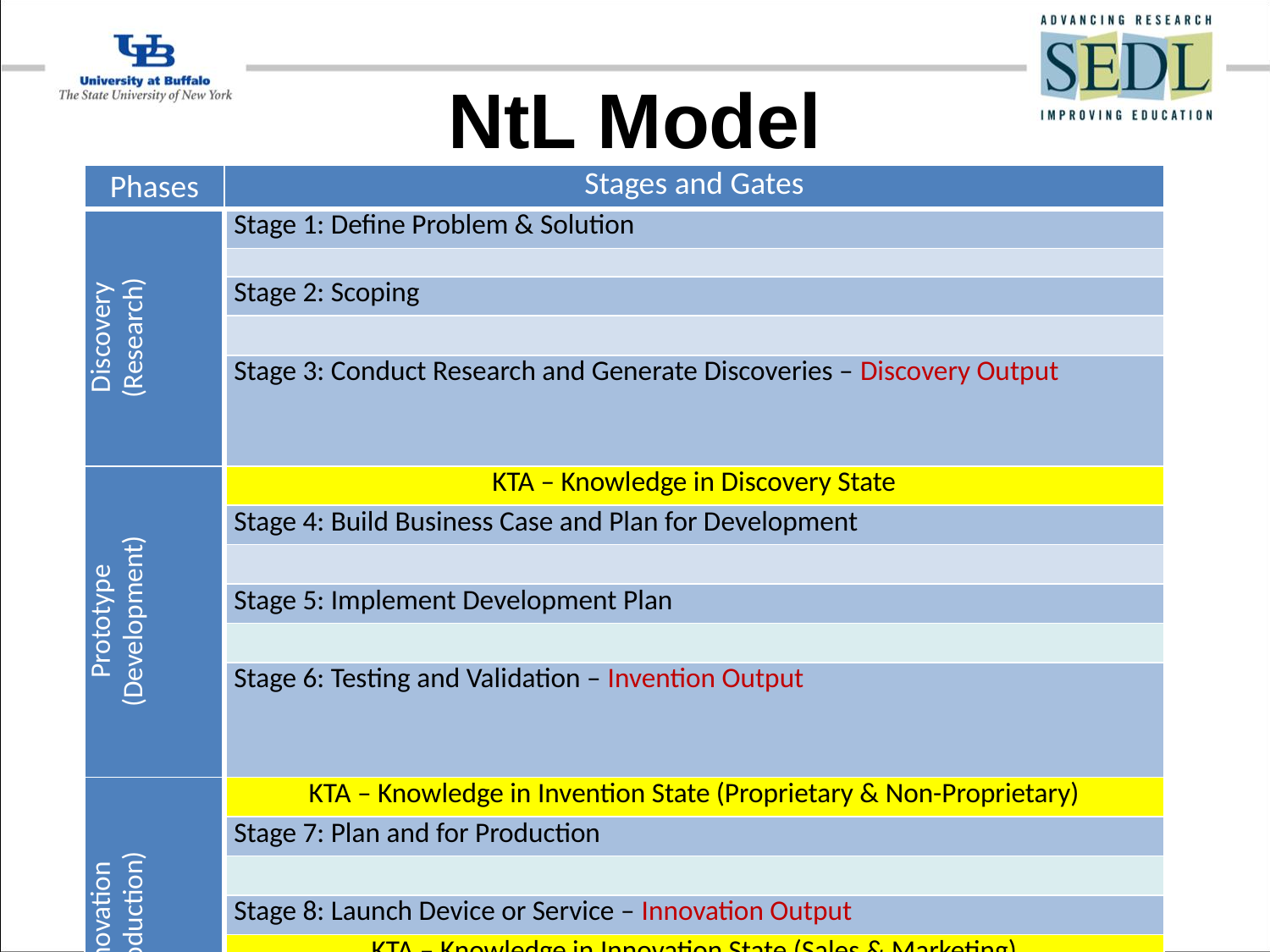

# NtL Model
| Phases | Stages and Gates |
| --- | --- |
| Discovery (Research) | Stage 1: Define Problem & Solution |
|  |  |
|  | Stage 2: Scoping |
|  |  |
|  | Stage 3: Conduct Research and Generate Discoveries – Discovery Output |
| Prototype (Development) | KTA – Knowledge in Discovery State |
|  | Stage 4: Build Business Case and Plan for Development |
|  |  |
|  | Stage 5: Implement Development Plan |
|  |  |
|  | Stage 6: Testing and Validation – Invention Output |
| Innovation (Production) | KTA – Knowledge in Invention State (Proprietary & Non-Proprietary) |
|  | Stage 7: Plan and for Production |
|  |  |
|  | Stage 8: Launch Device or Service – Innovation Output |
|  | KTA – Knowledge in Innovation State (Sales & Marketing) |
|  | Stage 9: Life-Cycle Review / Terminate? |